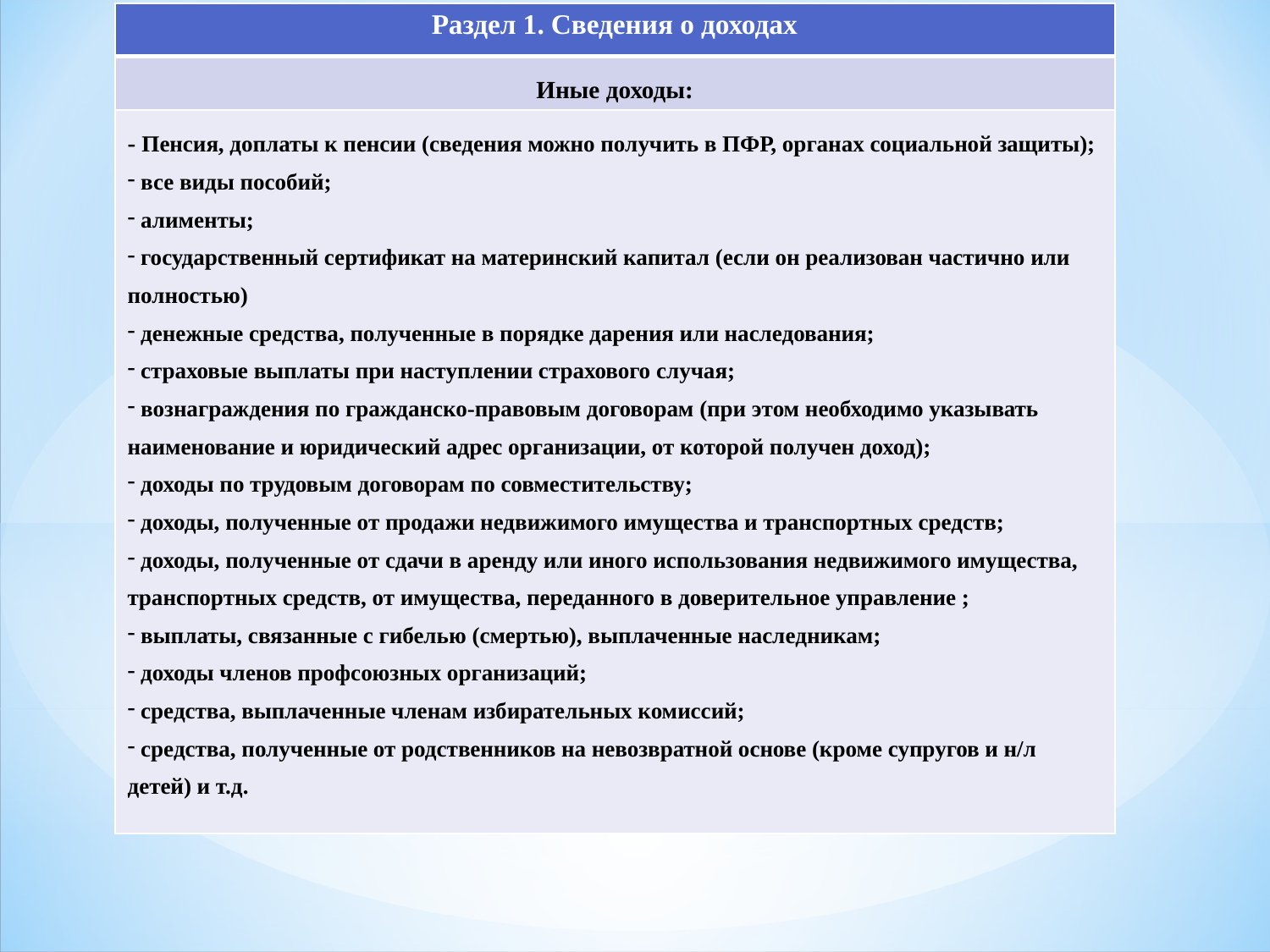

| Раздел 1. Сведения о доходах |
| --- |
| Иные доходы: |
| - Пенсия, доплаты к пенсии (сведения можно получить в ПФР, органах социальной защиты); все виды пособий; алименты; государственный сертификат на материнский капитал (если он реализован частично или полностью) денежные средства, полученные в порядке дарения или наследования; страховые выплаты при наступлении страхового случая; вознаграждения по гражданско-правовым договорам (при этом необходимо указывать наименование и юридический адрес организации, от которой получен доход); доходы по трудовым договорам по совместительству; доходы, полученные от продажи недвижимого имущества и транспортных средств; доходы, полученные от сдачи в аренду или иного использования недвижимого имущества, транспортных средств, от имущества, переданного в доверительное управление ; выплаты, связанные с гибелью (смертью), выплаченные наследникам; доходы членов профсоюзных организаций; средства, выплаченные членам избирательных комиссий; средства, полученные от родственников на невозвратной основе (кроме супругов и н/л детей) и т.д. |